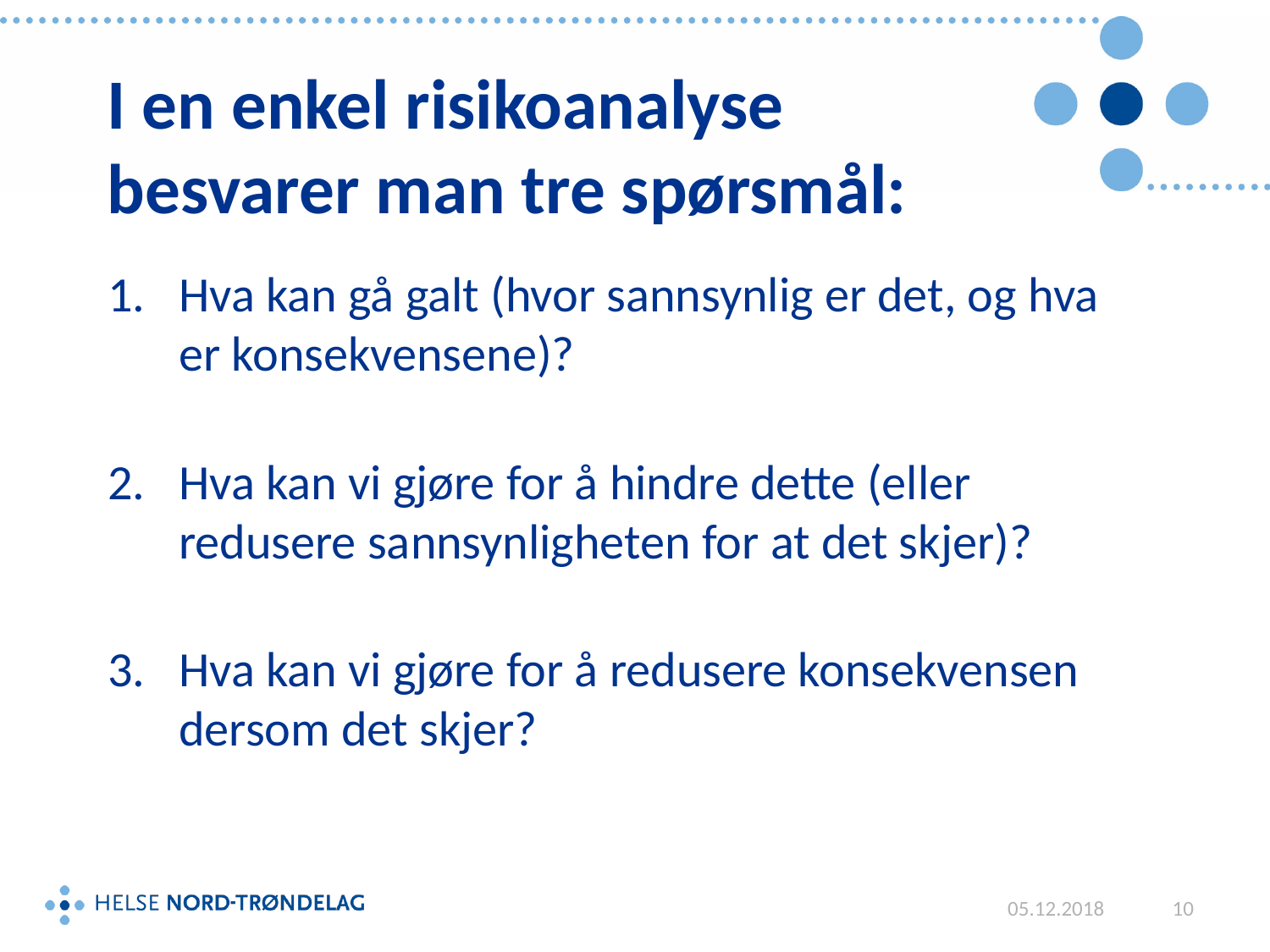

# I en enkel risikoanalyse besvarer man tre spørsmål:
Hva kan gå galt (hvor sannsynlig er det, og hva er konsekvensene)?
Hva kan vi gjøre for å hindre dette (eller redusere sannsynligheten for at det skjer)?
Hva kan vi gjøre for å redusere konsekvensen dersom det skjer?

05.12.2018

10